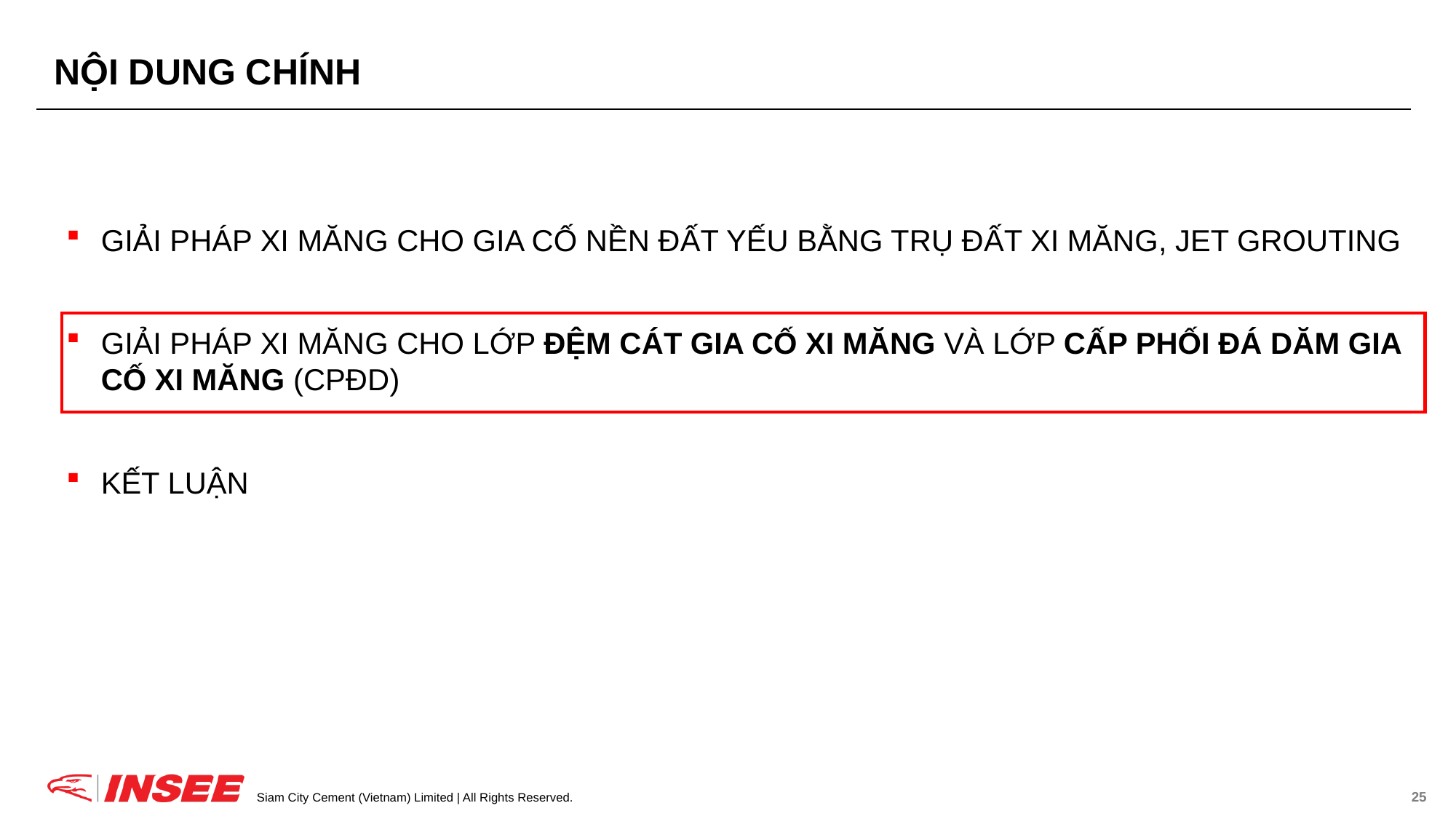

# NỘI DUNG CHÍNH

GIẢI PHÁP XI MĂNG CHO GIA CỐ NỀN ĐẤT YẾU BẰNG TRỤ ĐẤT XI MĂNG, JET GROUTING

GIẢI PHÁP XI MĂNG CHO LỚP ĐỆM CÁT GIA CỐ XI MĂNG VÀ LỚP CẤP PHỐI ĐÁ DĂM GIA CỐ XI MĂNG (CPĐD)

KẾT LUẬN